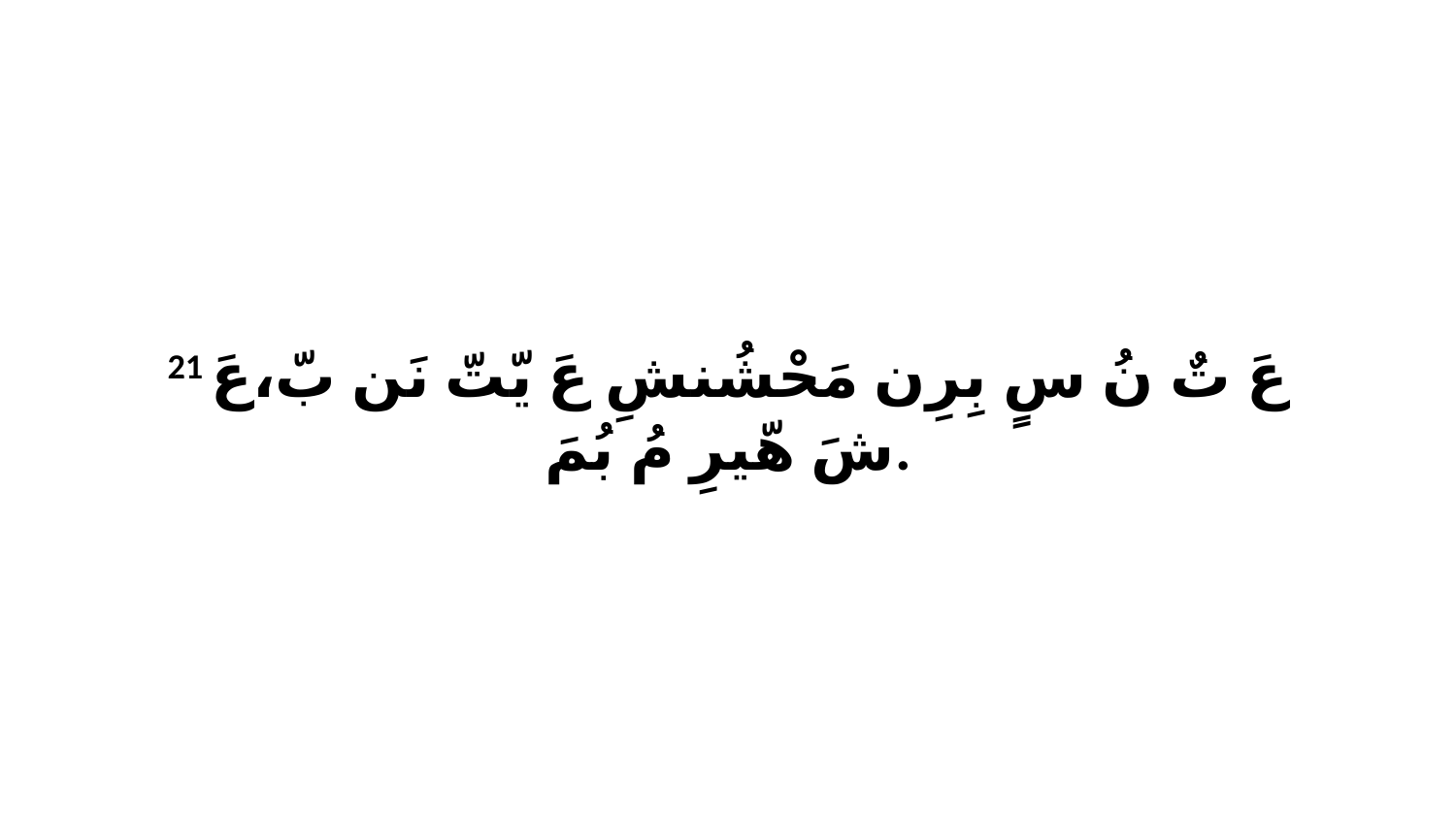

21 عَ تٌ نُ سٍ بِرِن مَحْشُنشِ عَ يّتّ نَن بّ،عَ شَ هّيرِ مُ بُمَ.